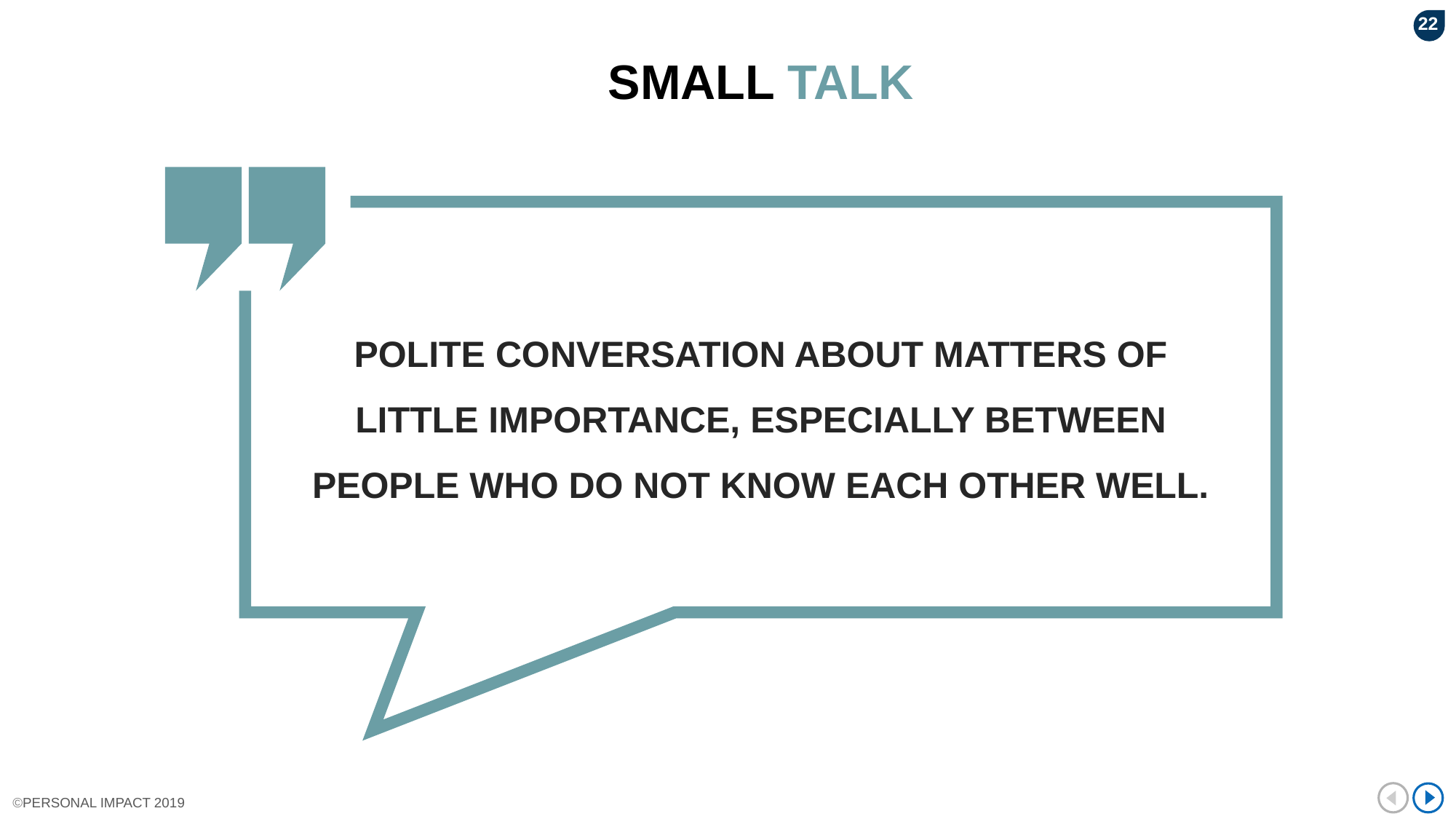

22

SMALL TALK

POLITE CONVERSATION ABOUT MATTERS OF LITTLE IMPORTANCE, ESPECIALLY BETWEEN PEOPLE WHO DO NOT KNOW EACH OTHER WELL.

©PERSONAL IMPACT 2019